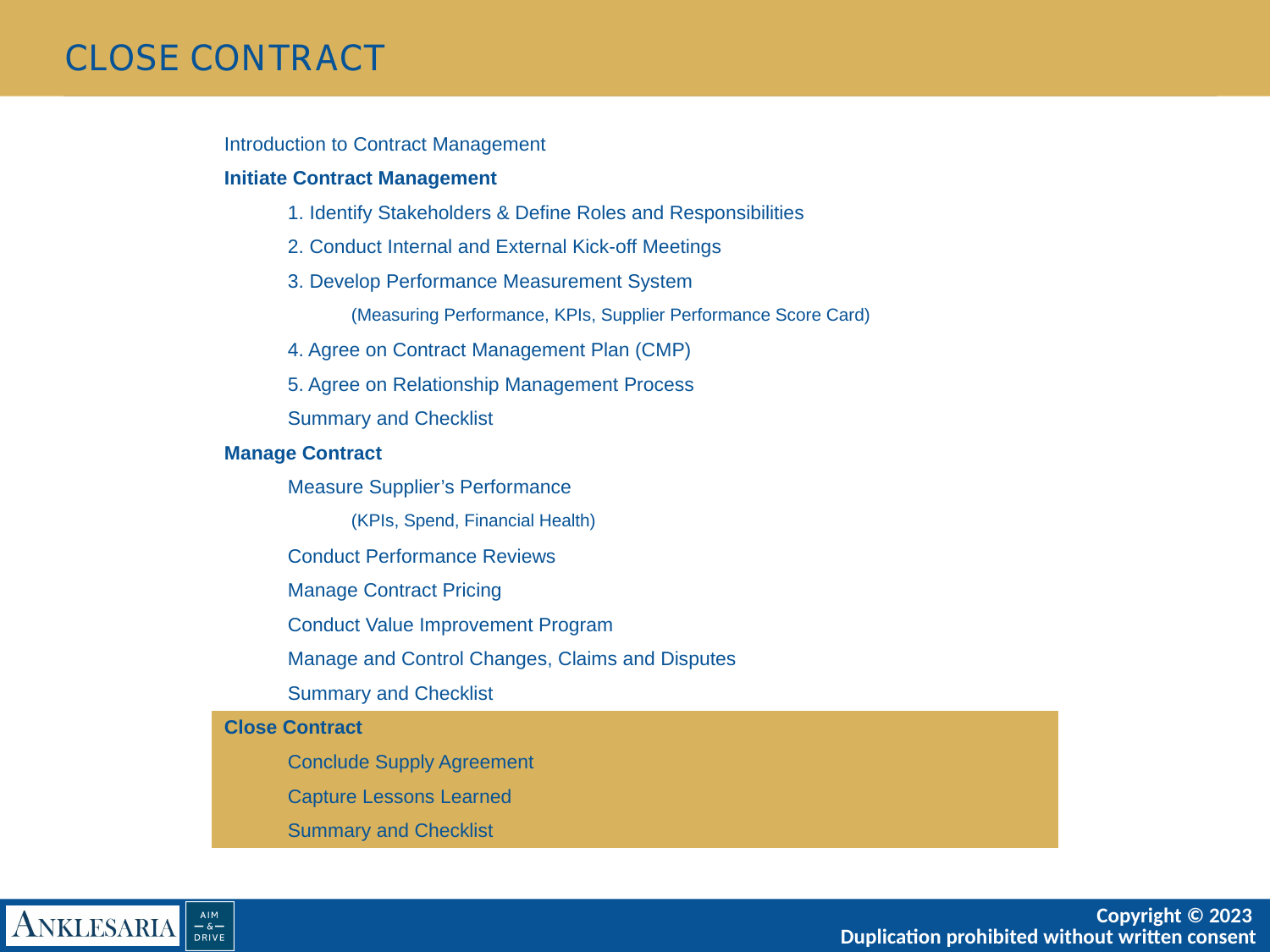

# CLOSE CONTRACT
| Introduction to Contract Management |  |
| --- | --- |
| Initiate Contract Management |  |
| 1. Identify Stakeholders & Define Roles and Responsibilities |  |
| 2. Conduct Internal and External Kick-off Meetings |  |
| 3. Develop Performance Measurement System |  |
| (Measuring Performance, KPIs, Supplier Performance Score Card) |  |
| 4. Agree on Contract Management Plan (CMP) |  |
| 5. Agree on Relationship Management Process |  |
| Summary and Checklist |  |
| Manage Contract |  |
| Measure Supplier’s Performance |  |
| (KPIs, Spend, Financial Health) |  |
| Conduct Performance Reviews |  |
| Manage Contract Pricing |  |
| Conduct Value Improvement Program |  |
| Manage and Control Changes, Claims and Disputes |  |
| Summary and Checklist |  |
| Close Contract |  |
| Conclude Supply Agreement |  |
| Capture Lessons Learned |  |
| Summary and Checklist |  |